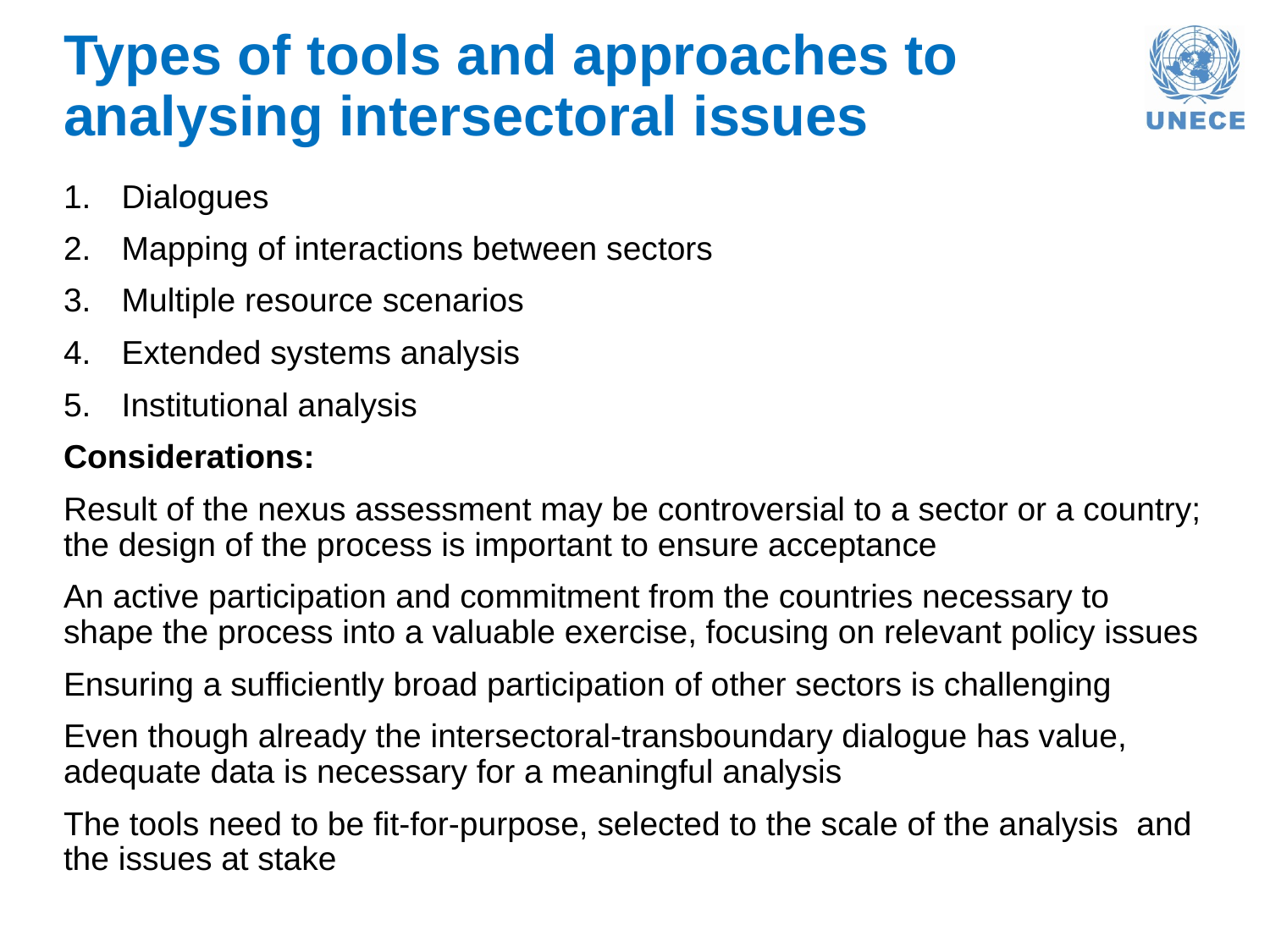

# Types of tools and approaches to analysing intersectoral issues
Dialogues
Mapping of interactions between sectors
Multiple resource scenarios
Extended systems analysis
Institutional analysis
Considerations:
Result of the nexus assessment may be controversial to a sector or a country; the design of the process is important to ensure acceptance
An active participation and commitment from the countries necessary to shape the process into a valuable exercise, focusing on relevant policy issues
Ensuring a sufficiently broad participation of other sectors is challenging
Even though already the intersectoral-transboundary dialogue has value, adequate data is necessary for a meaningful analysis
The tools need to be fit-for-purpose, selected to the scale of the analysis  and the issues at stake